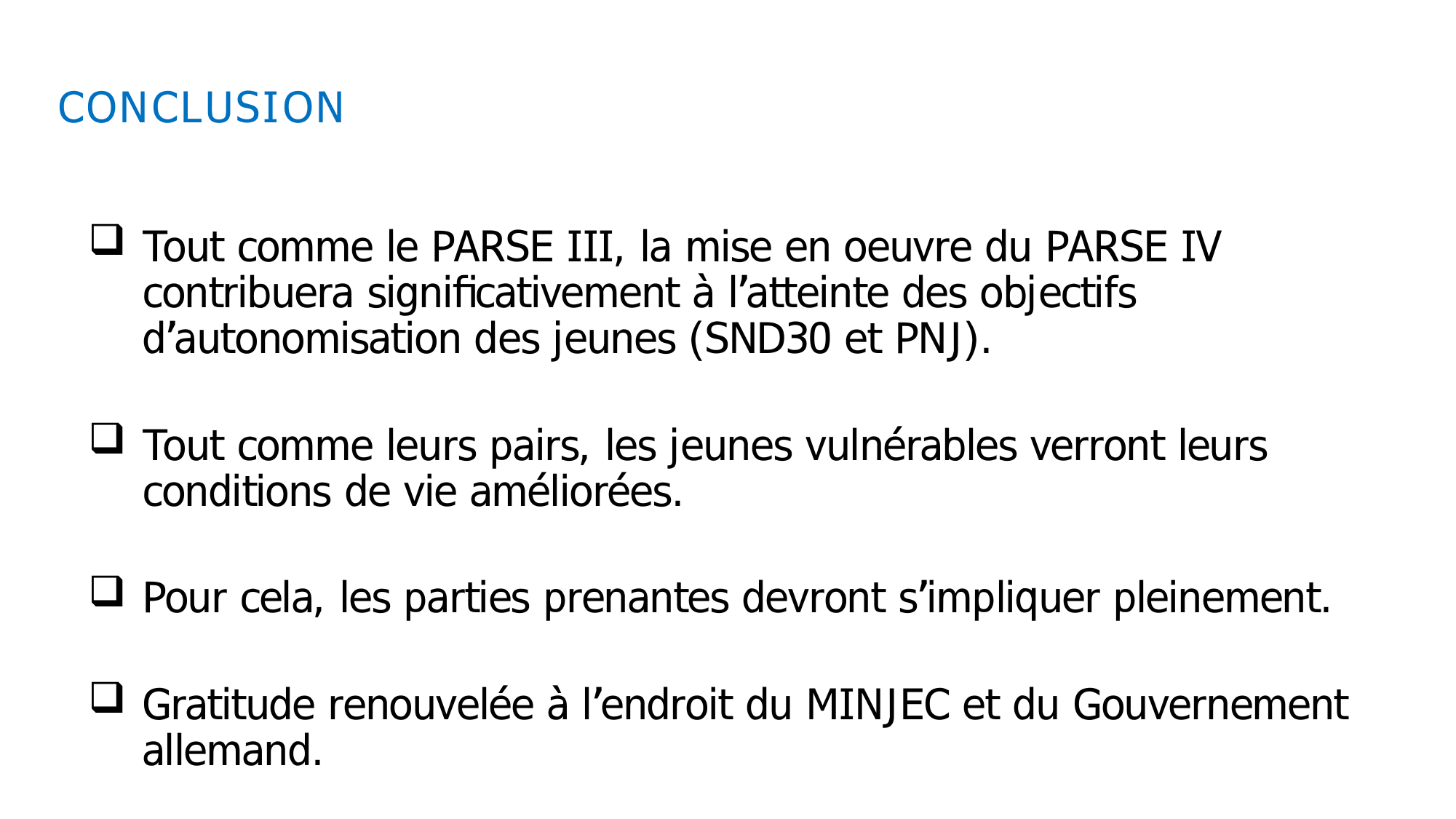

# CONCLUSION
Tout comme le PARSE III, la mise en oeuvre du PARSE IV contribuera significativement à l’atteinte des objectifs d’autonomisation des jeunes (SND30 et PNJ).

Tout comme leurs pairs, les jeunes vulnérables verront leurs conditions de vie améliorées.

Pour cela, les parties prenantes devront s’impliquer pleinement.

Gratitude renouvelée à l’endroit du MINJEC et du Gouvernement allemand.